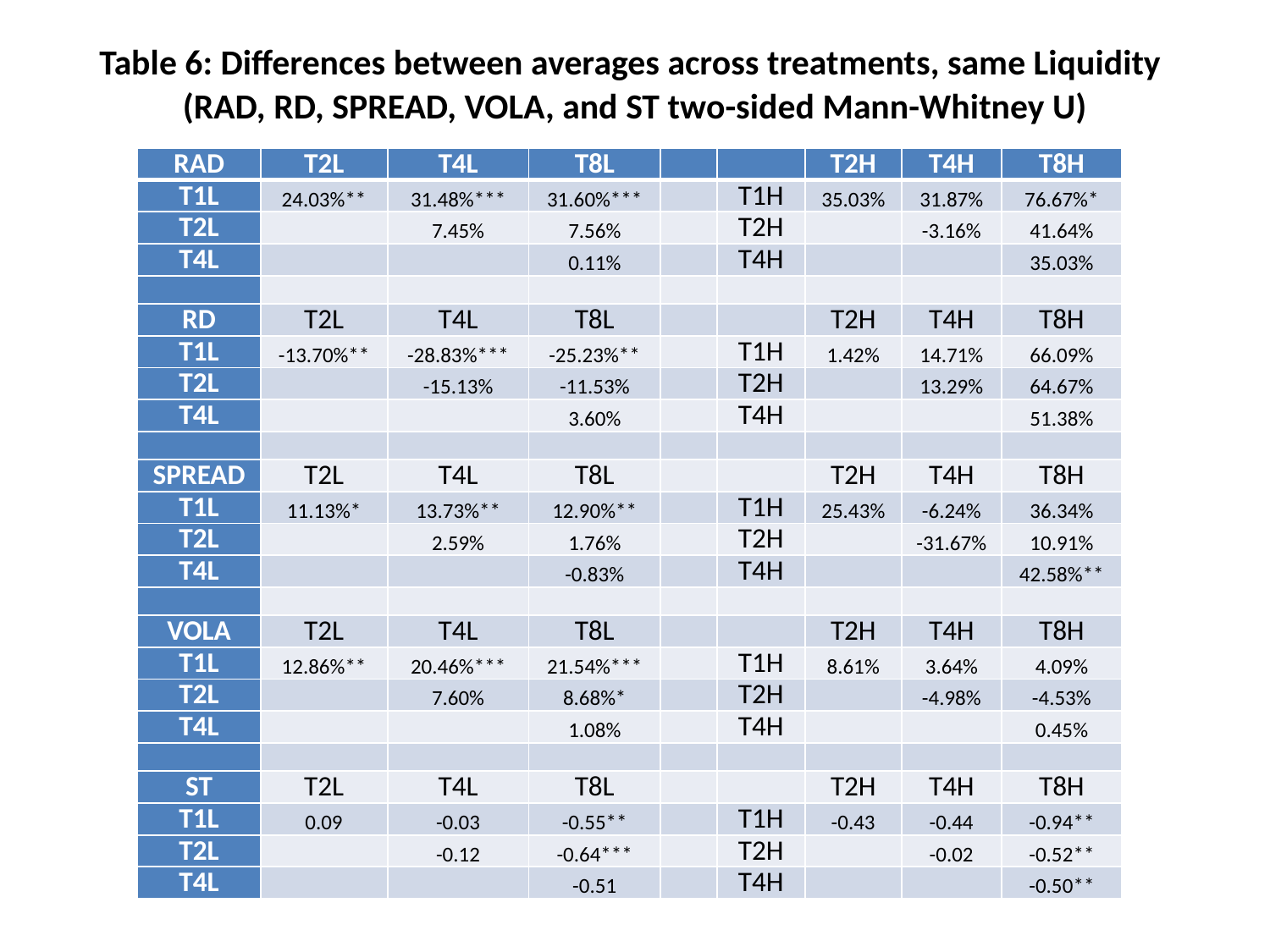

# Table 6: Differences between averages across treatments, same Liquidity (RAD, RD, SPREAD, VOLA, and ST two-sided Mann-Whitney U)
| RAD | T2L | T4L | T8L |  |  | T2H | T4H | T8H |
| --- | --- | --- | --- | --- | --- | --- | --- | --- |
| T1L | 24.03%\*\* | 31.48%\*\*\* | 31.60%\*\*\* |  | T1H | 35.03% | 31.87% | 76.67%\* |
| T2L |  | 7.45% | 7.56% |  | T2H |  | -3.16% | 41.64% |
| T4L |  |  | 0.11% |  | T4H |  |  | 35.03% |
|  |  |  |  |  |  |  |  |  |
| RD | T2L | T4L | T8L |  |  | T2H | T4H | T8H |
| T1L | -13.70%\*\* | -28.83%\*\*\* | -25.23%\*\* |  | T1H | 1.42% | 14.71% | 66.09% |
| T2L |  | -15.13% | -11.53% |  | T2H |  | 13.29% | 64.67% |
| T4L |  |  | 3.60% |  | T4H |  |  | 51.38% |
|  |  |  |  |  |  |  |  |  |
| SPREAD | T2L | T4L | T8L |  |  | T2H | T4H | T8H |
| T1L | 11.13%\* | 13.73%\*\* | 12.90%\*\* |  | T1H | 25.43% | -6.24% | 36.34% |
| T2L |  | 2.59% | 1.76% |  | T2H |  | -31.67% | 10.91% |
| T4L |  |  | -0.83% |  | T4H |  |  | 42.58%\*\* |
|  |  |  |  |  |  |  |  |  |
| VOLA | T2L | T4L | T8L |  |  | T2H | T4H | T8H |
| T1L | 12.86%\*\* | 20.46%\*\*\* | 21.54%\*\*\* |  | T1H | 8.61% | 3.64% | 4.09% |
| T2L |  | 7.60% | 8.68%\* |  | T2H |  | -4.98% | -4.53% |
| T4L |  |  | 1.08% |  | T4H |  |  | 0.45% |
|  |  |  |  |  |  |  |  |  |
| ST | T2L | T4L | T8L |  |  | T2H | T4H | T8H |
| T1L | 0.09 | -0.03 | -0.55\*\* |  | T1H | -0.43 | -0.44 | -0.94\*\* |
| T2L |  | -0.12 | -0.64\*\*\* |  | T2H |  | -0.02 | -0.52\*\* |
| T4L |  |  | -0.51 |  | T4H |  |  | -0.50\*\* |